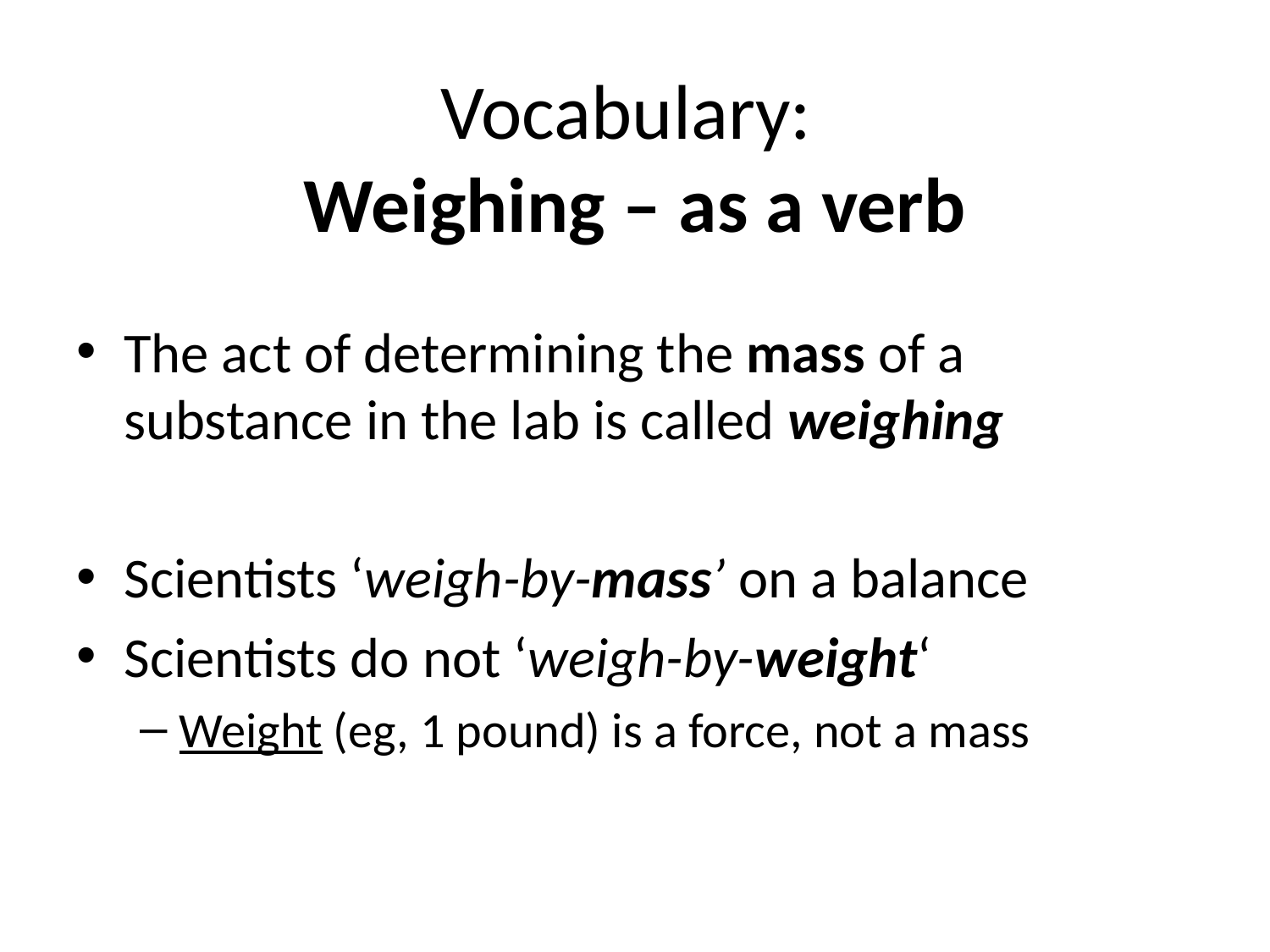

# Vocabulary: Weighing – as a verb
The act of determining the mass of a substance in the lab is called weighing

Scientists ‘weigh-by-mass’ on a balance
Scientists do not ‘weigh-by-weight‘
Weight (eg, 1 pound) is a force, not a mass